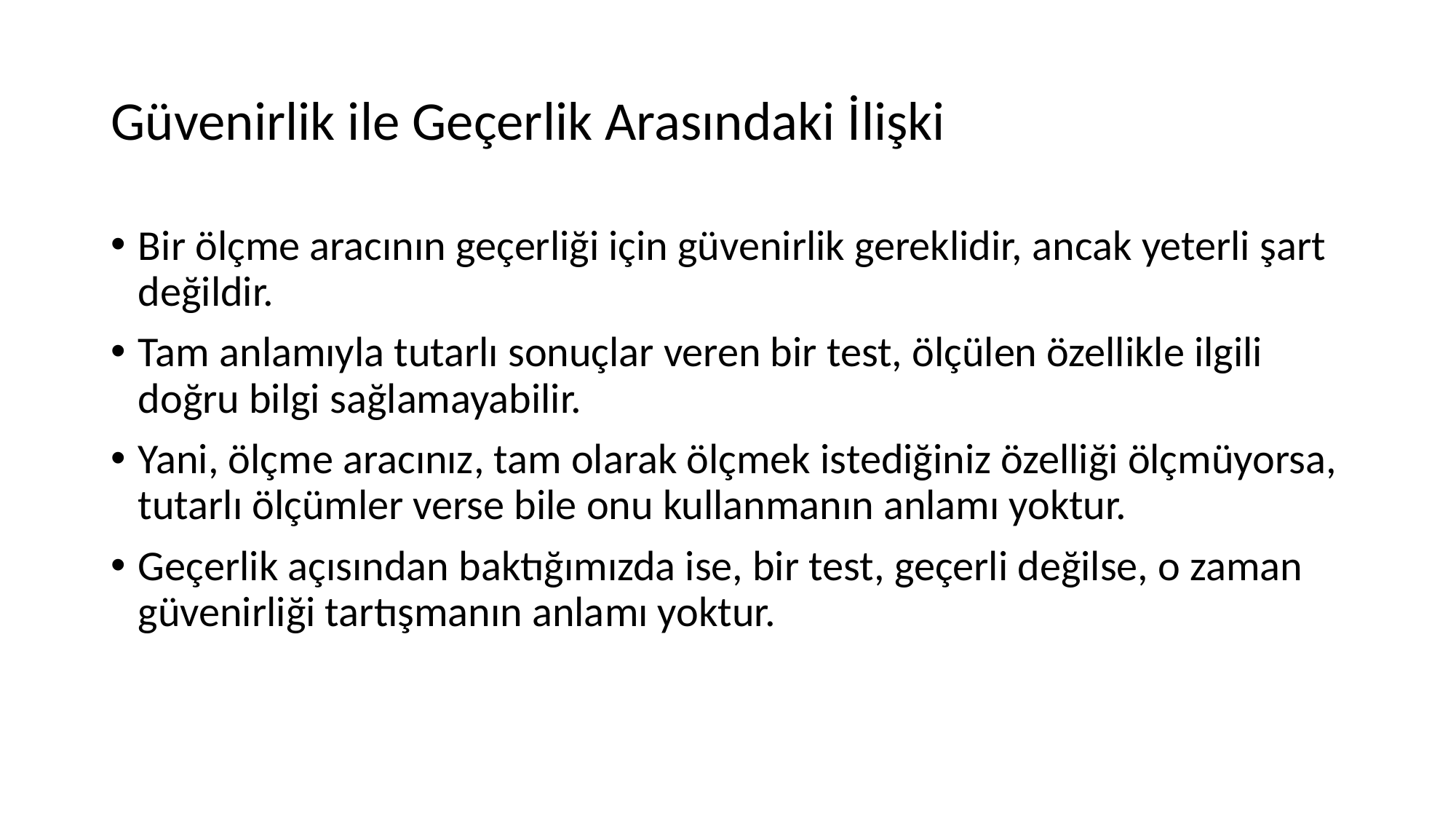

# Güvenirlik ile Geçerlik Arasındaki İlişki
Bir ölçme aracının geçerliği için güvenirlik gereklidir, ancak yeterli şart değildir.
Tam anlamıyla tutarlı sonuçlar veren bir test, ölçülen özellikle ilgili doğru bilgi sağlamayabilir.
Yani, ölçme aracınız, tam olarak ölçmek istediğiniz özelliği ölçmüyorsa, tutarlı ölçümler verse bile onu kullanmanın anlamı yoktur.
Geçerlik açısından baktığımızda ise, bir test, geçerli değilse, o zaman güvenirliği tartışmanın anlamı yoktur.